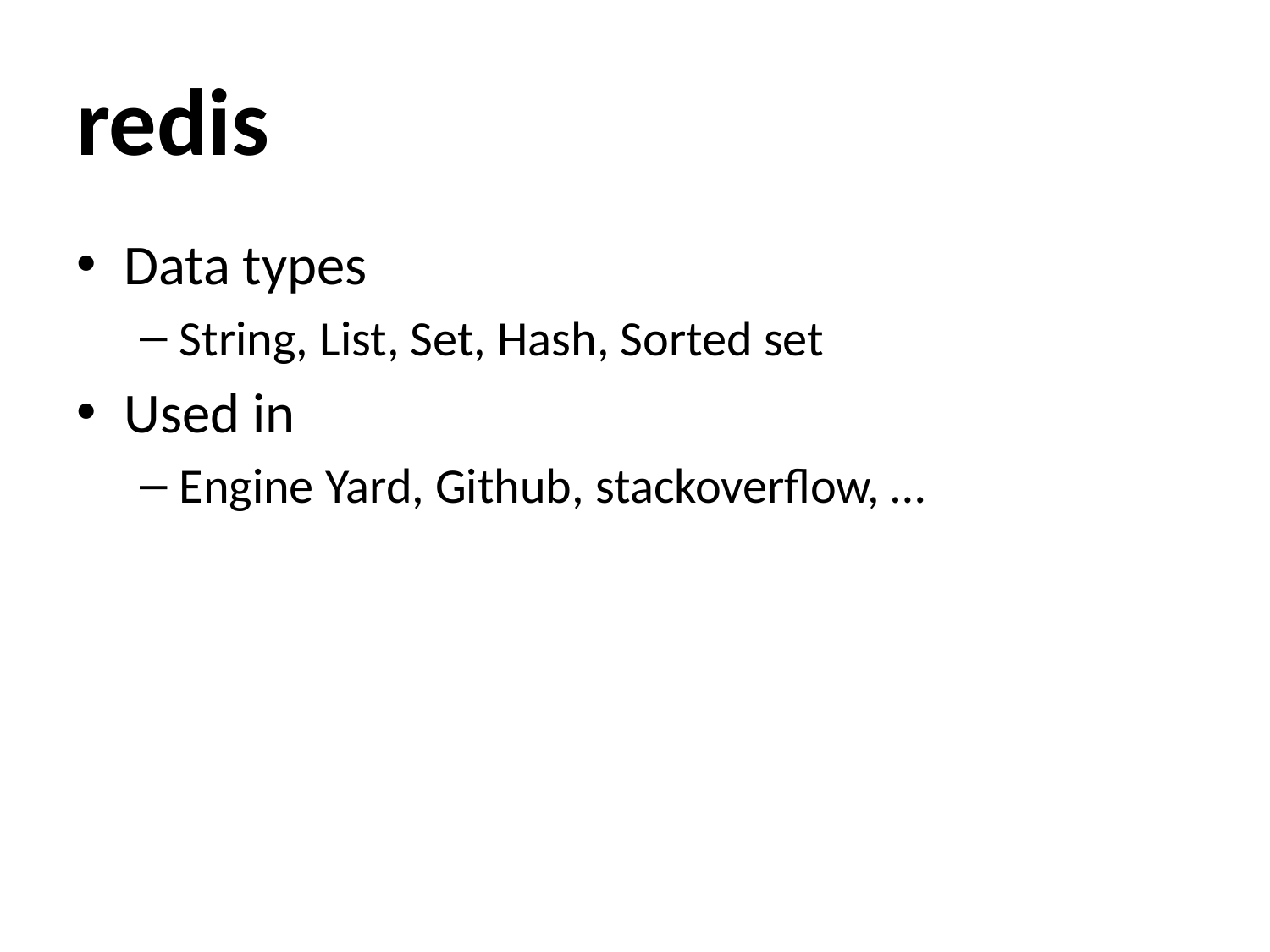

# redis
Data types
String, List, Set, Hash, Sorted set
Used in
Engine Yard, Github, stackoverflow, …